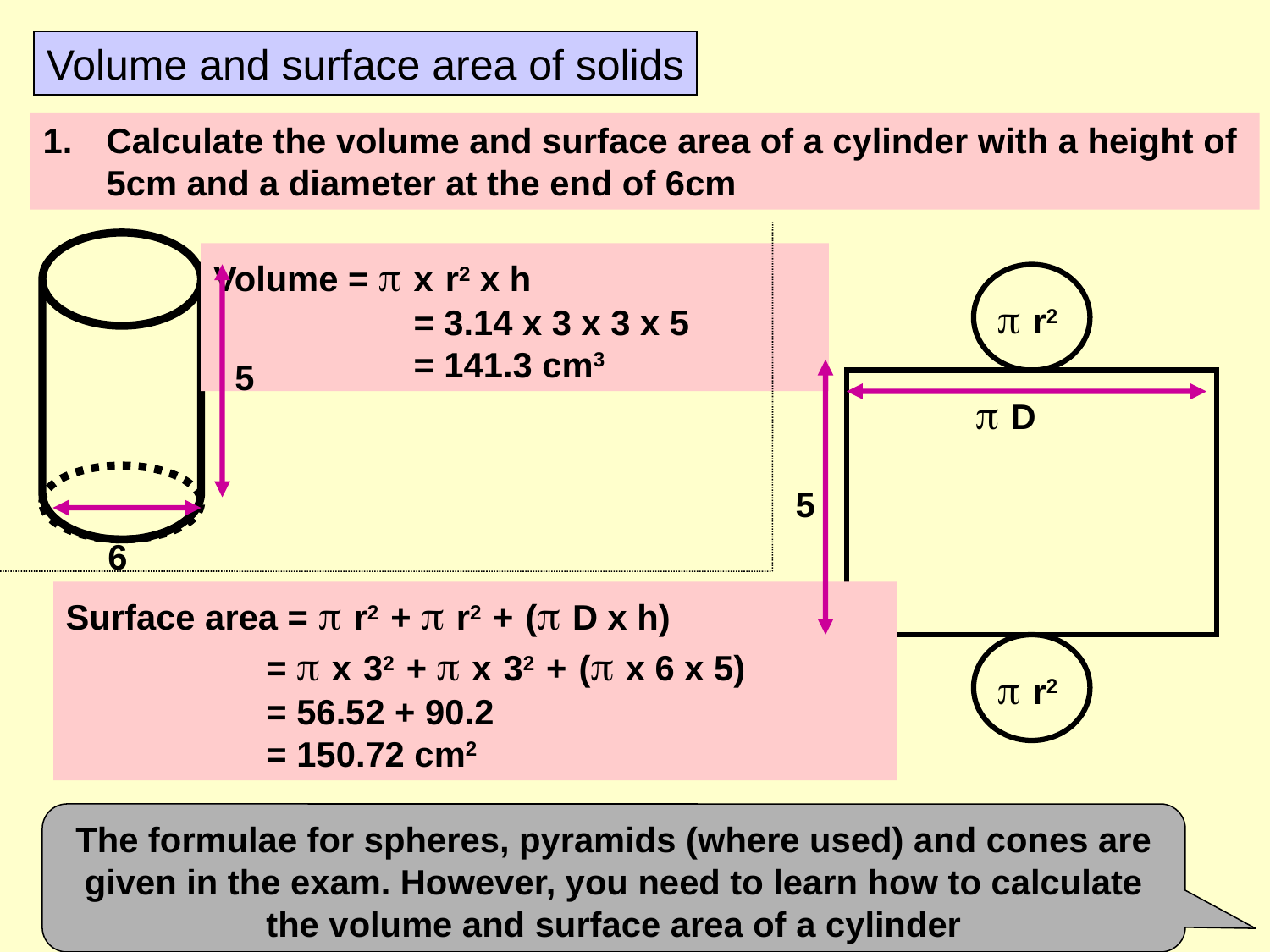

Volume and surface area of solids
Calculate the volume and surface area of a cylinder with a height of
	5cm and a diameter at the end of 6cm

Volume = π x r2 x h
		 = 3.14 x 3 x 3 x 5
		 = 141.3 cm3

5

π r2

5
π D

6

Surface area = π r2 + π r2  + (π D x h)
		 = π x 32 + π x 32  + (π x 6 x 5)
		 = 56.52 + 90.2
		 = 150.72 cm2
π r2
The formulae for spheres, pyramids (where used) and cones are given in the exam. However, you need to learn how to calculate the volume and surface area of a cylinder